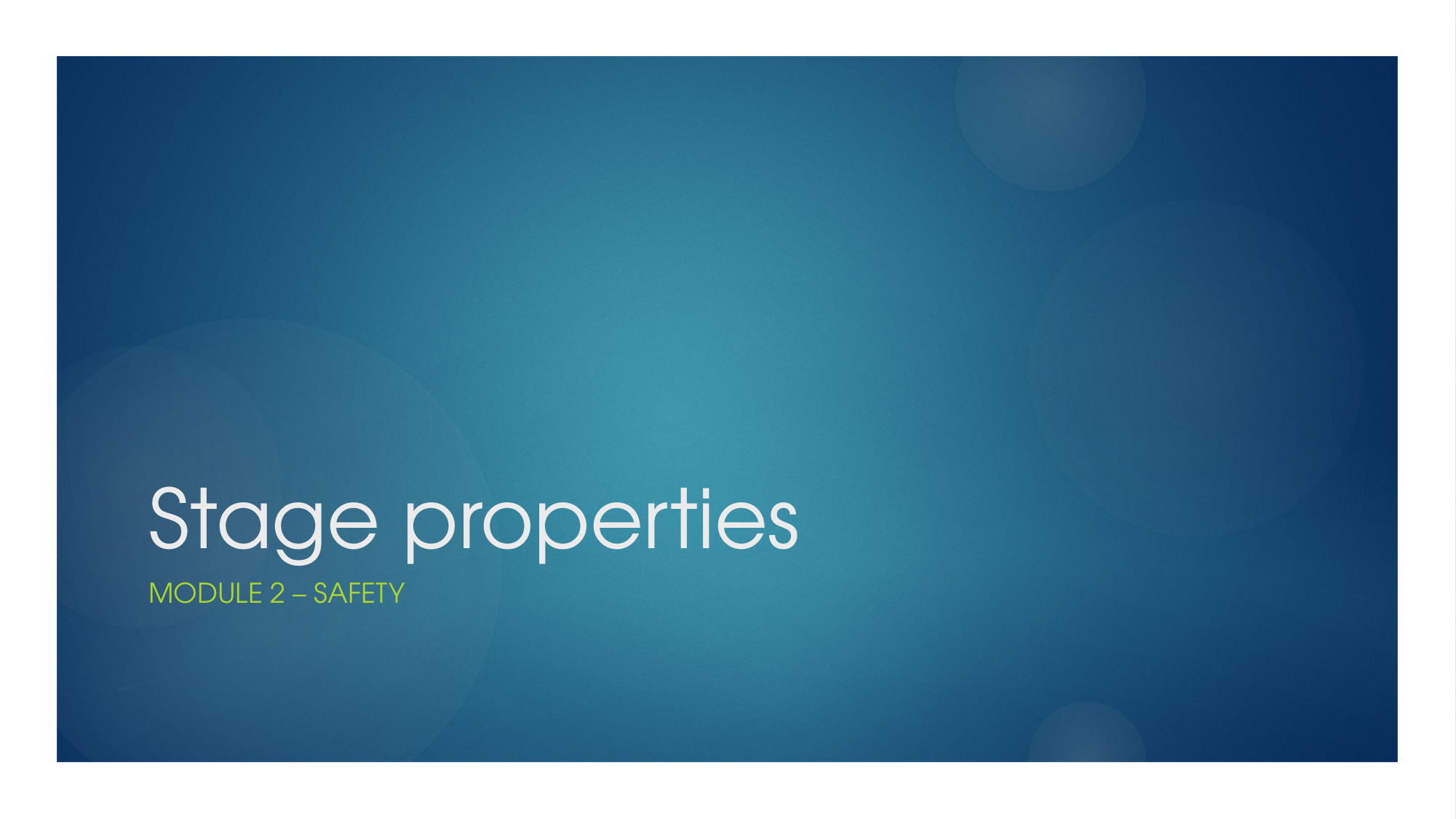

# Stage properties
Module 2 – Safety